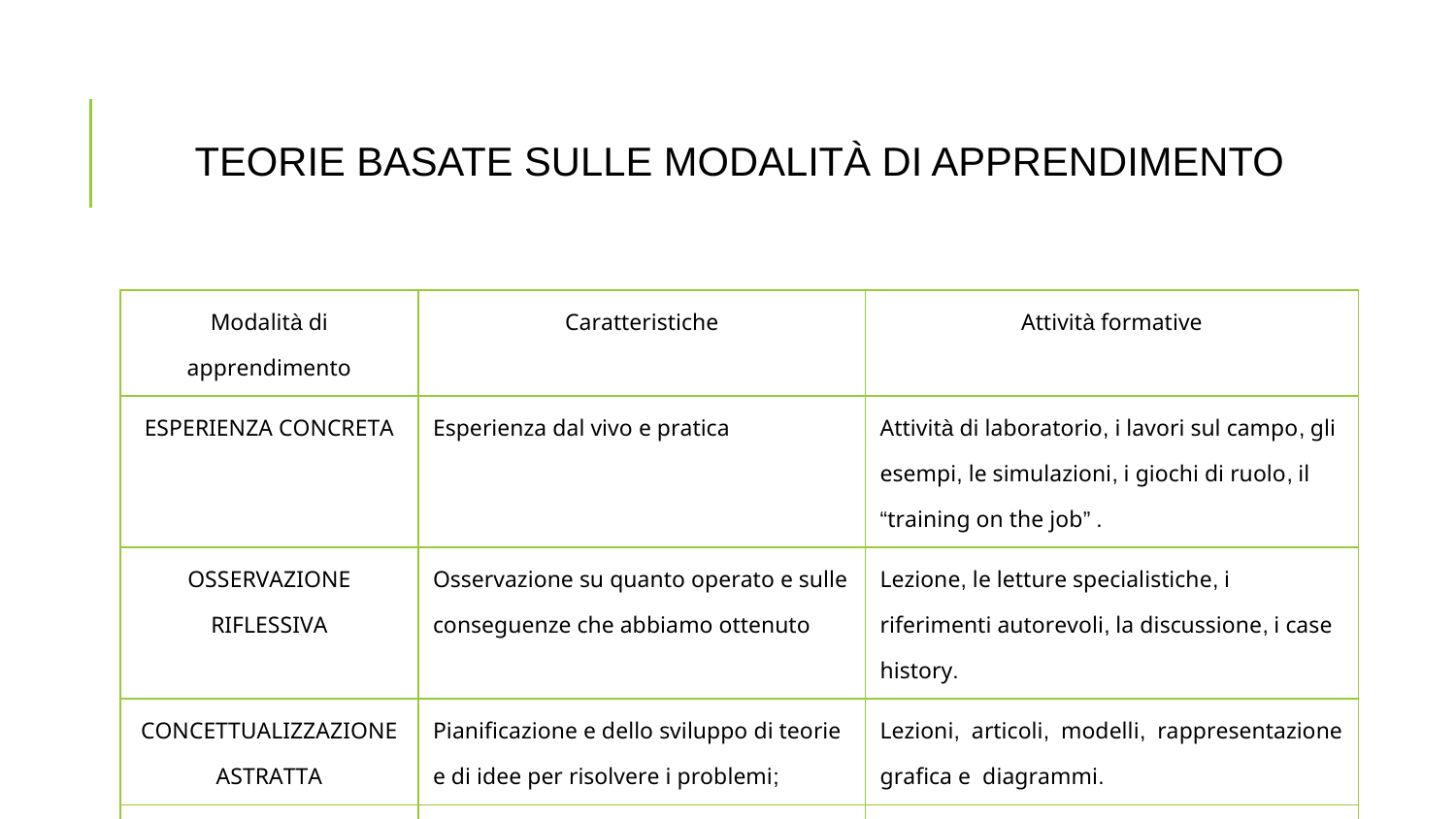

TEORIE BASATE SULLE MODALITÀ DI APPRENDIMENTO
| Modalità di apprendimento | Caratteristiche | Attività formative |
| --- | --- | --- |
| ESPERIENZA CONCRETA | Esperienza dal vivo e pratica | Attività di laboratorio, i lavori sul campo, gli esempi, le simulazioni, i giochi di ruolo, il “training on the job” . |
| OSSERVAZIONE RIFLESSIVA | Osservazione su quanto operato e sulle conseguenze che abbiamo ottenuto | Lezione, le letture specialistiche, i riferimenti autorevoli, la discussione, i case history. |
| CONCETTUALIZZAZIONE ASTRATTA | Pianificazione e dello sviluppo di teorie e di idee per risolvere i problemi; | Lezioni, articoli, modelli, rappresentazione grafica e diagrammi. |
| SPERIMENTAZIONE ATTIVA | L’apprendimento diventa attivo tramite la sperimentazione influenzando o cambiando le situazioni. | Simulazioni, team working, laboratori. |